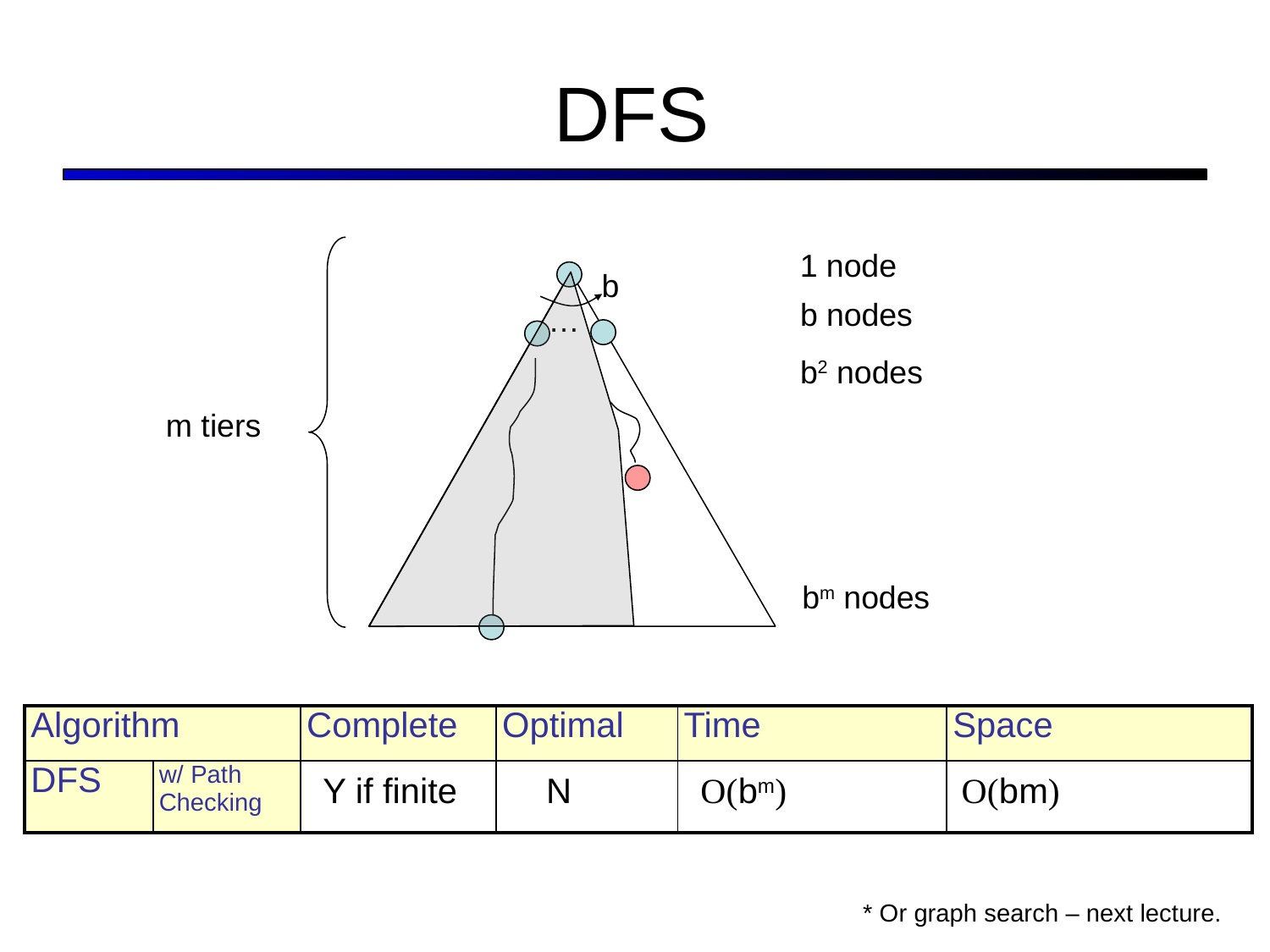

# DFS

1 node
b nodes
b2 nodes
m tiers
bm nodes

b

…

| Algorithm |  | Complete | Optimal | Time | Space |
| --- | --- | --- | --- | --- | --- |
| DFS | w/ Path Checking |  |  |  |  |
Y if finite
N
O(bm)
O(bm)
* Or graph search – next lecture.